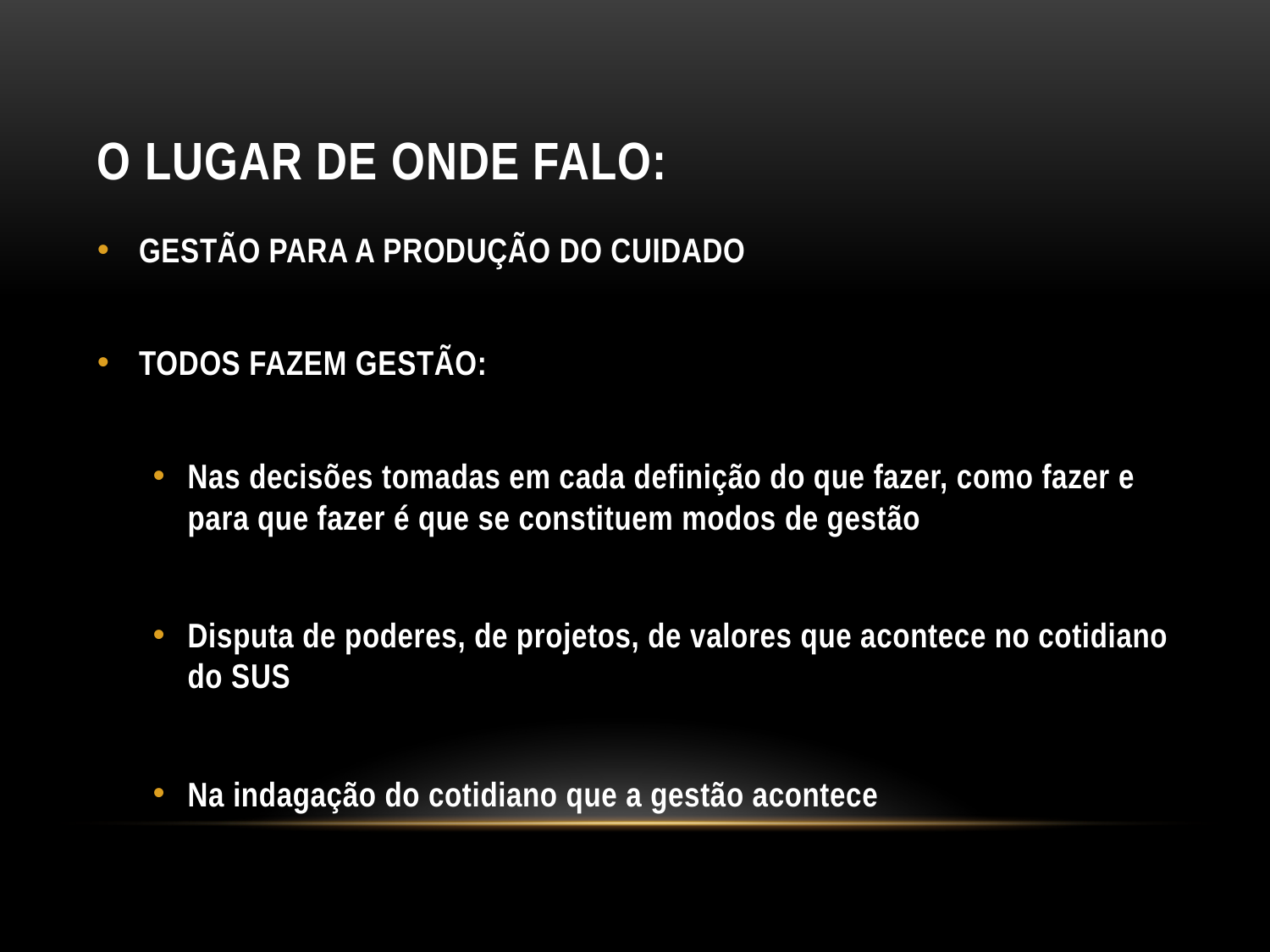

# O lugar de onde falo:
GESTÃO PARA A PRODUÇÃO DO CUIDADO

TODOS FAZEM GESTÃO:

Nas decisões tomadas em cada definição do que fazer, como fazer e para que fazer é que se constituem modos de gestão

Disputa de poderes, de projetos, de valores que acontece no cotidiano do SUS

Na indagação do cotidiano que a gestão acontece